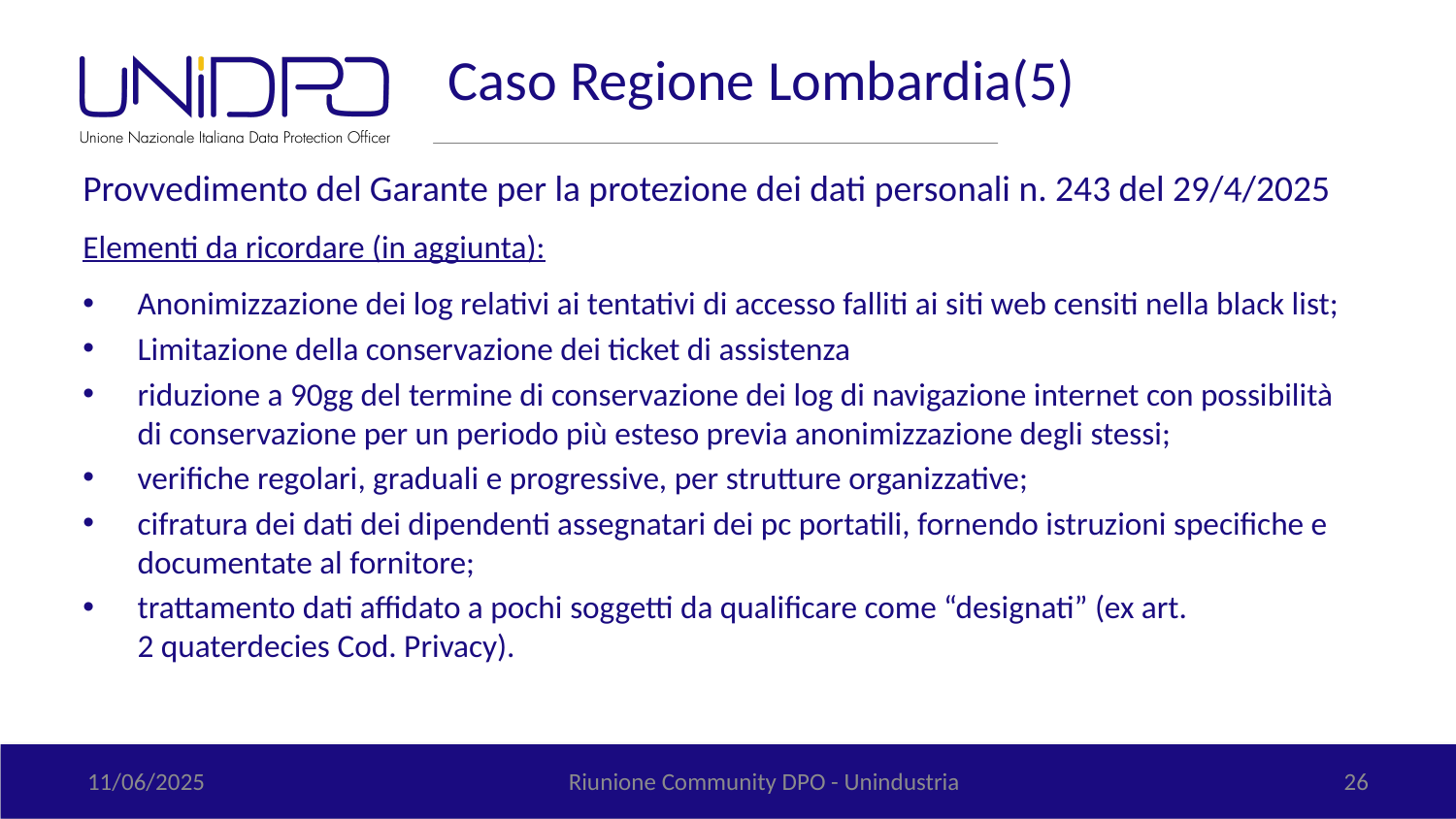

# Caso Regione Lombardia(5)
Provvedimento del Garante per la protezione dei dati personali n. 243 del 29/4/2025
Elementi da ricordare (in aggiunta):
Anonimizzazione dei log relativi ai tentativi di accesso falliti ai siti web censiti nella black list;
Limitazione della conservazione dei ticket di assistenza
⁠riduzione a 90gg del termine di conservazione dei log di navigazione internet con possibilità di conservazione per un periodo più esteso previa anonimizzazione degli stessi;
⁠verifiche regolari, graduali e progressive, per strutture organizzative;
⁠cifratura dei dati dei dipendenti assegnatari dei pc portatili, fornendo istruzioni specifiche e documentate al fornitore;
⁠trattamento dati affidato a pochi soggetti da qualificare come “designati” (ex art. 2 quaterdecies Cod. Privacy).

11/06/2025
Riunione Community DPO - Unindustria
26